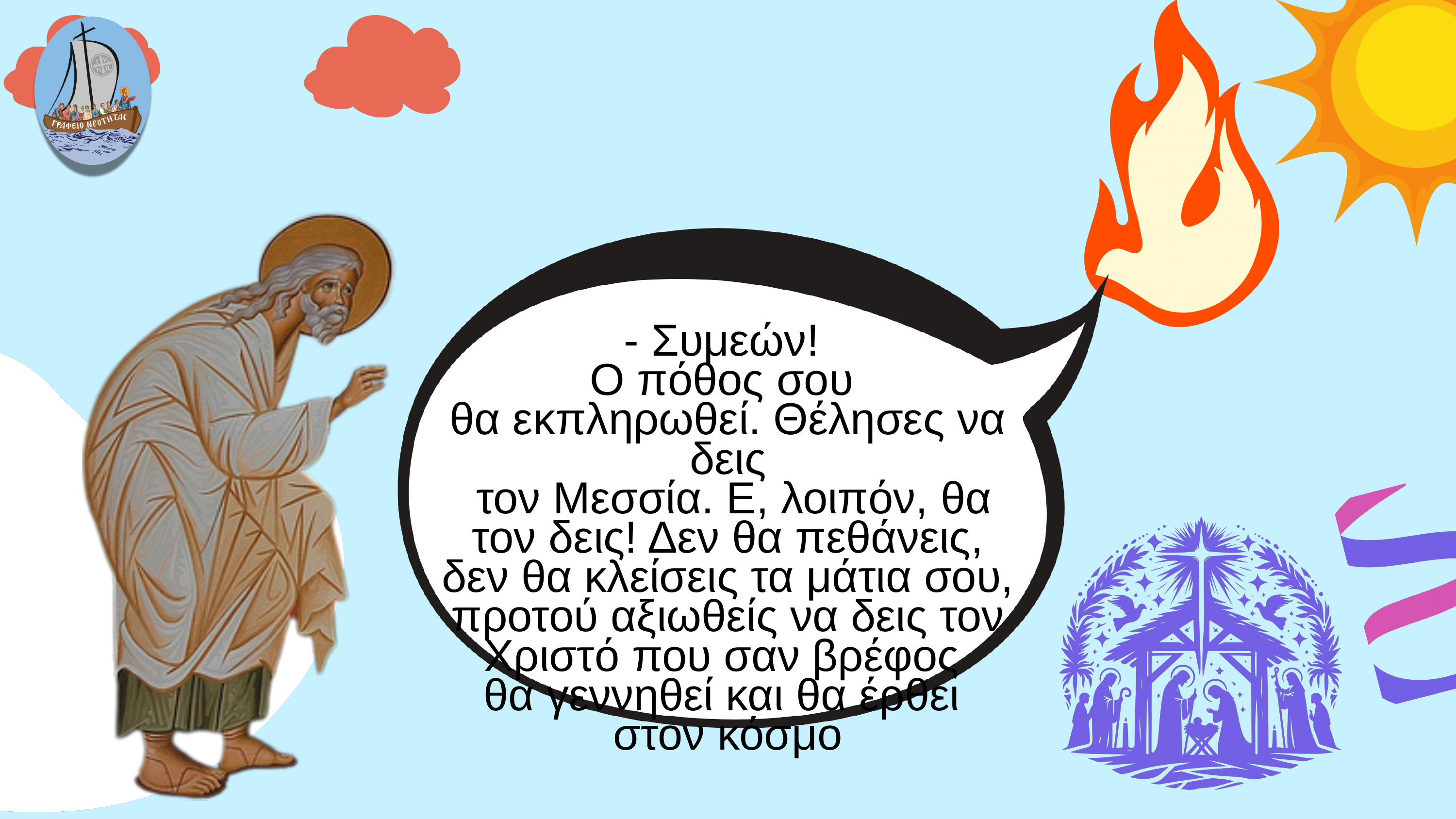

- Συμεών!
Ο πόθος σου
θα εκπληρωθεί. Θέλησες να δεις
 τον Μεσσία. Ε, λοιπόν, θα τον δεις! Δεν θα πεθάνεις, δεν θα κλείσεις τα μάτια σου, προτού αξιωθείς να δεις τον Χριστό που σαν βρέφος
θα γεννηθεί και θα έρθει
στον κόσμο